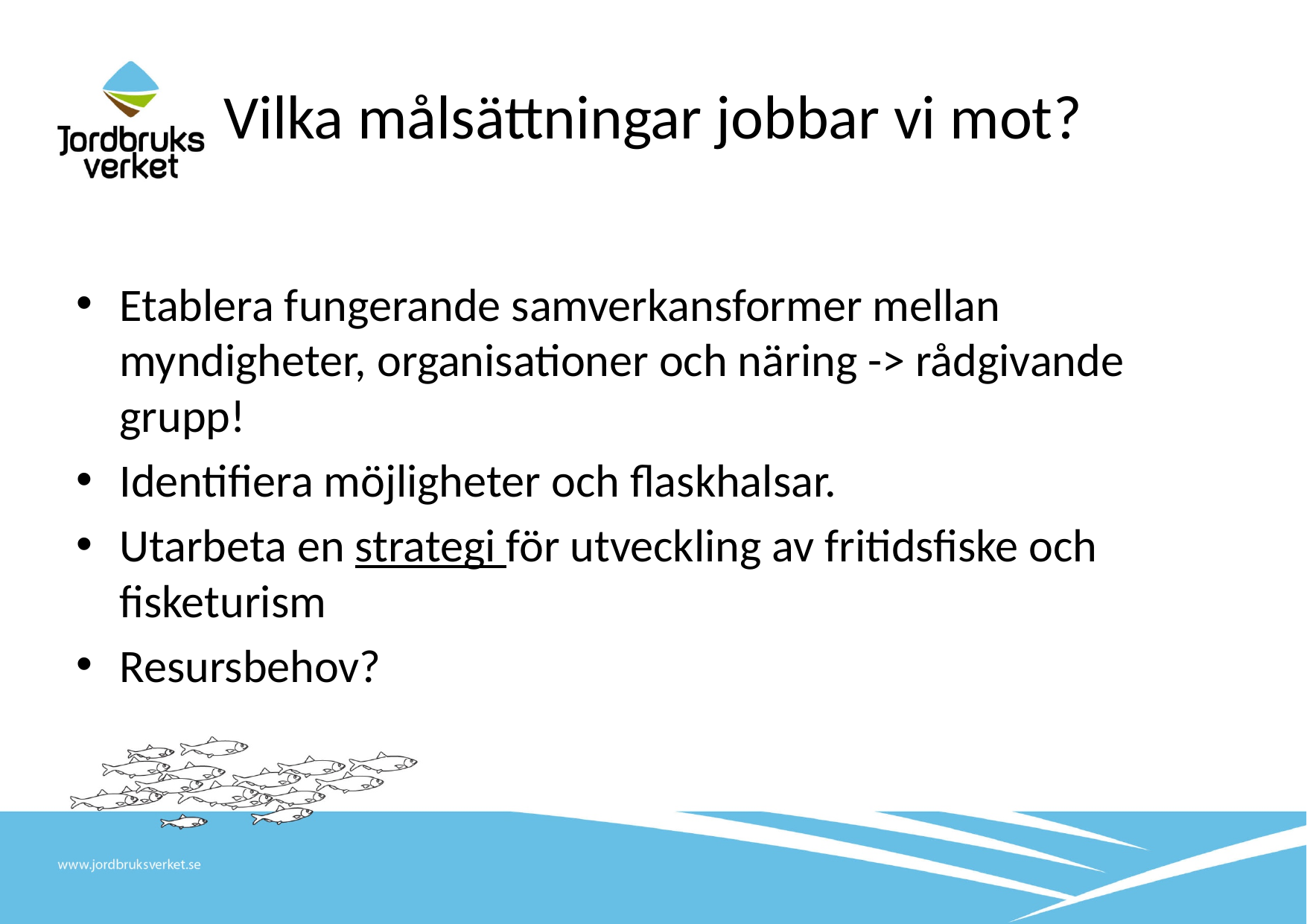

# Vilka målsättningar jobbar vi mot?

Etablera fungerande samverkansformer mellan myndigheter, organisationer och näring -> rådgivande grupp!
Identifiera möjligheter och flaskhalsar.
Utarbeta en strategi för utveckling av fritidsfiske och fisketurism
Resursbehov?